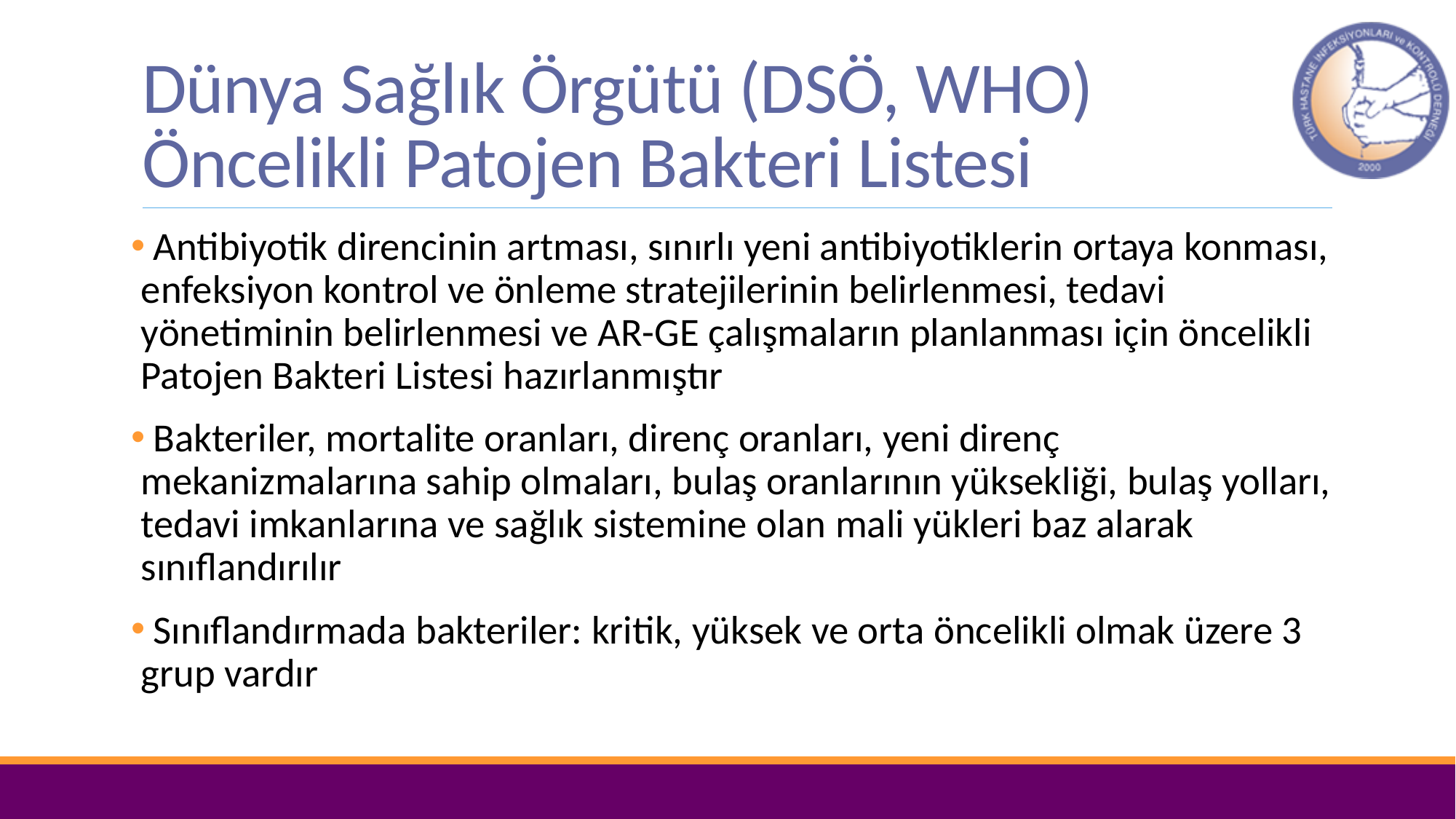

# Dünya Sağlık Örgütü (DSÖ, WHO) Öncelikli Patojen Bakteri Listesi
 Antibiyotik direncinin artması, sınırlı yeni antibiyotiklerin ortaya konması, enfeksiyon kontrol ve önleme stratejilerinin belirlenmesi, tedavi yönetiminin belirlenmesi ve AR-GE çalışmaların planlanması için öncelikli Patojen Bakteri Listesi hazırlanmıştır
 Bakteriler, mortalite oranları, direnç oranları, yeni direnç mekanizmalarına sahip olmaları, bulaş oranlarının yüksekliği, bulaş yolları, tedavi imkanlarına ve sağlık sistemine olan mali yükleri baz alarak sınıflandırılır
 Sınıflandırmada bakteriler: kritik, yüksek ve orta öncelikli olmak üzere 3 grup vardır